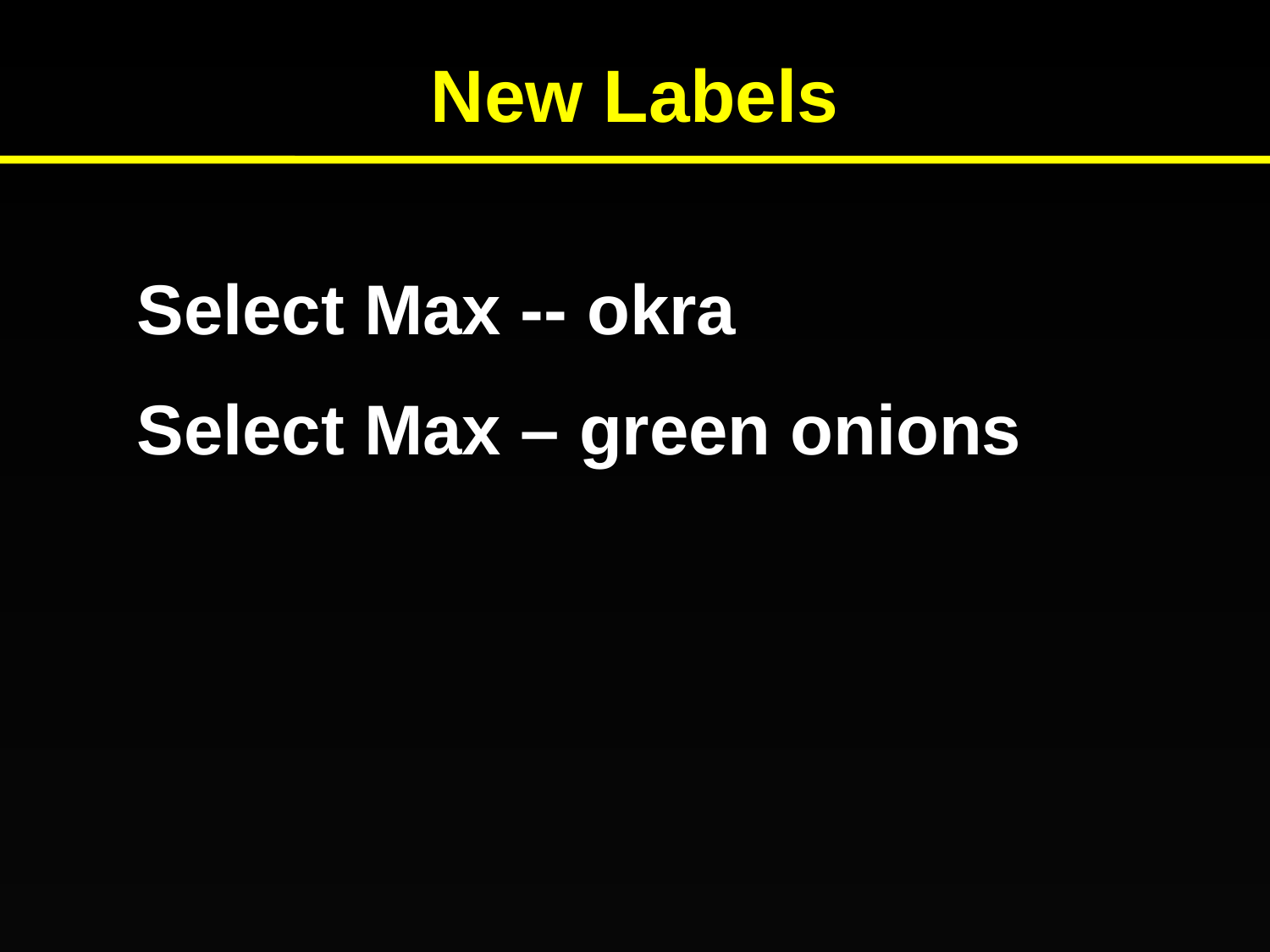

New Labels

Select Max -- okra
Select Max – green onions